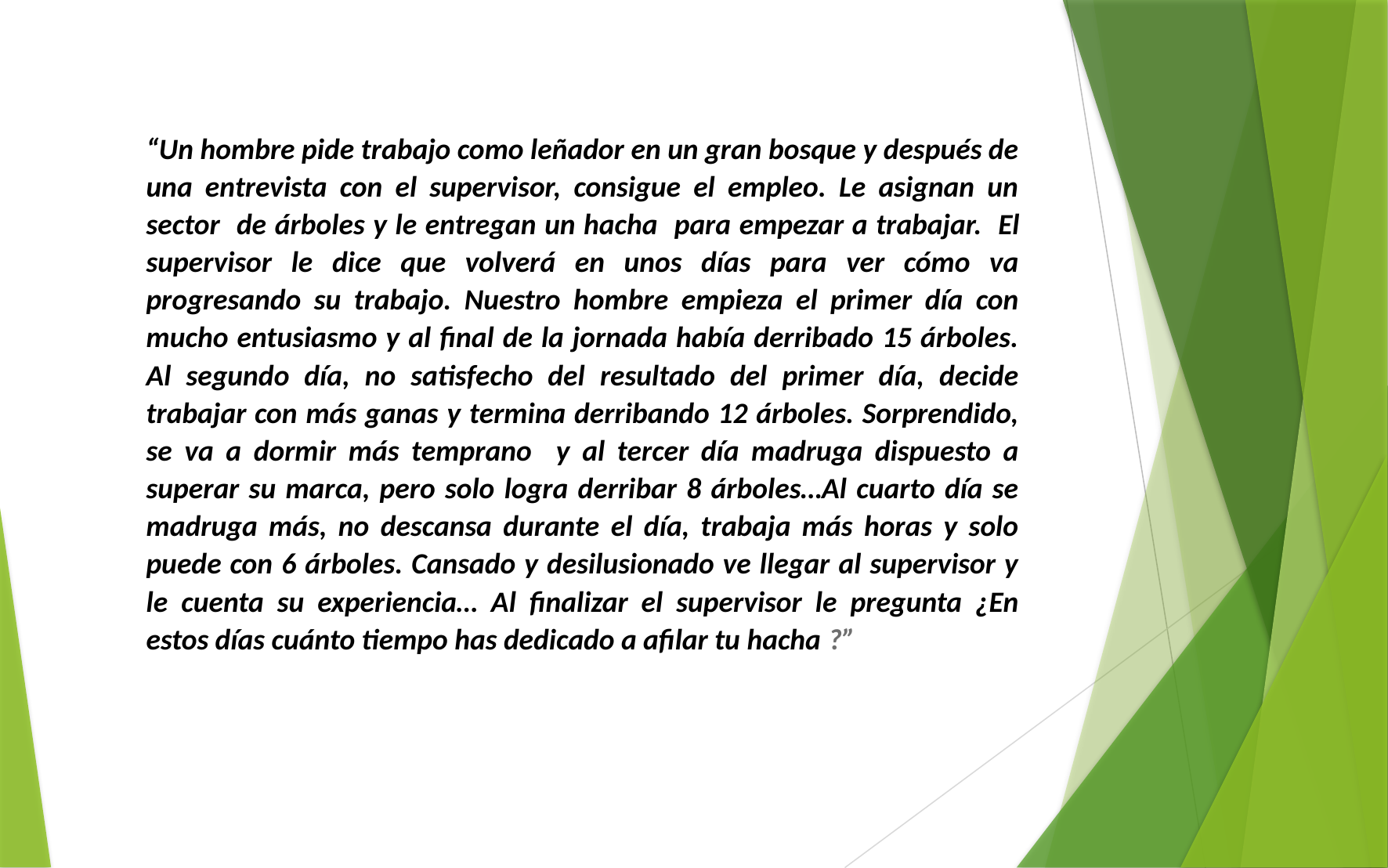

“Un hombre pide trabajo como leñador en un gran bosque y después de una entrevista con el supervisor, consigue el empleo. Le asignan un sector  de árboles y le entregan un hacha  para empezar a trabajar.  El supervisor le dice que volverá en unos días para ver cómo va progresando su trabajo. Nuestro hombre empieza el primer día con mucho entusiasmo y al final de la jornada había derribado 15 árboles. Al segundo día, no satisfecho del resultado del primer día, decide trabajar con más ganas y termina derribando 12 árboles. Sorprendido, se va a dormir más temprano  y al tercer día madruga dispuesto a superar su marca, pero solo logra derribar 8 árboles…Al cuarto día se madruga más, no descansa durante el día, trabaja más horas y solo puede con 6 árboles. Cansado y desilusionado ve llegar al supervisor y le cuenta su experiencia… Al finalizar el supervisor le pregunta ¿En estos días cuánto tiempo has dedicado a afilar tu hacha ?”